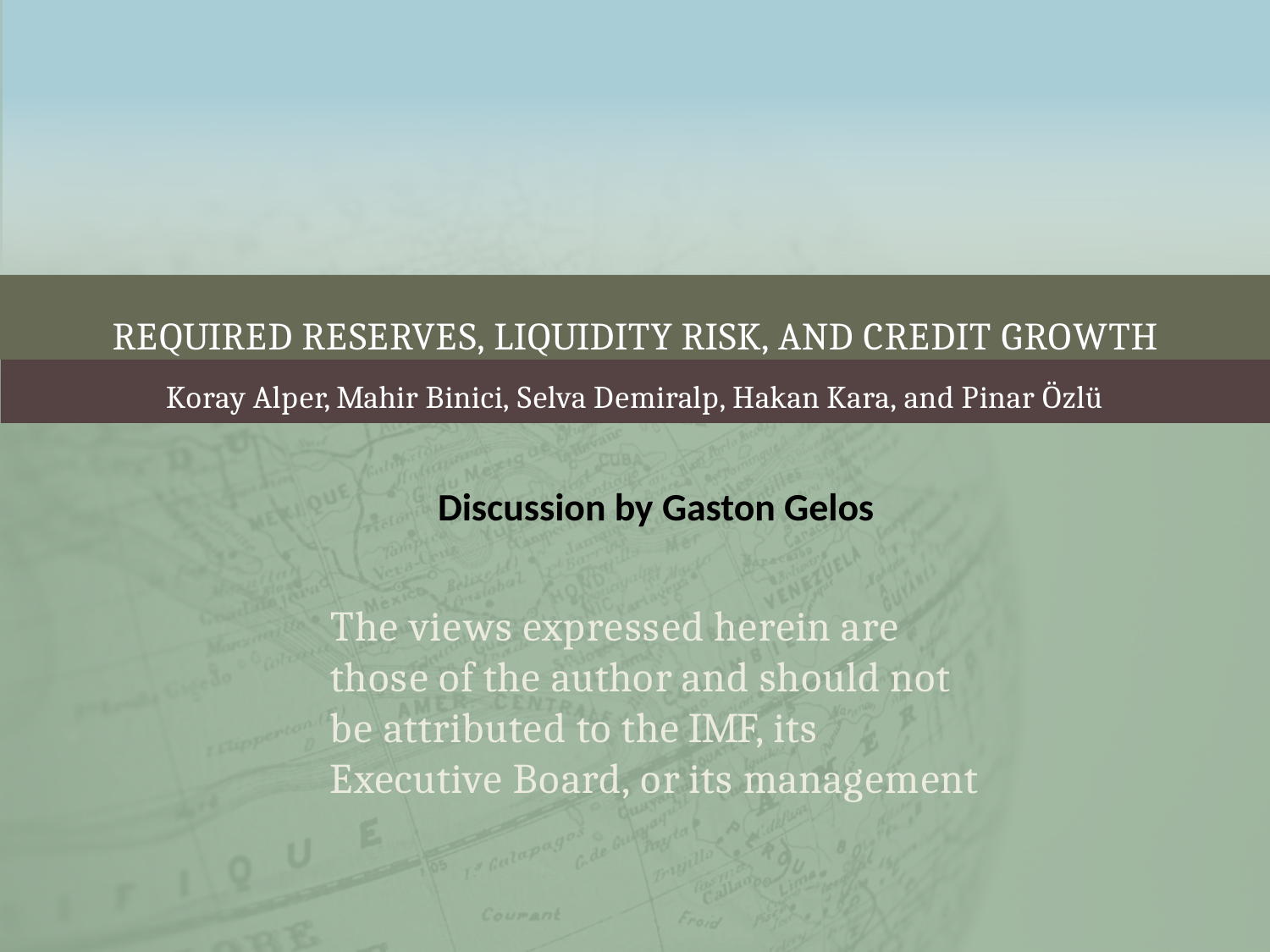

# REQUIRED RESERVES, LIQUIDITY RISK, AND CREDIT GROWTH
Koray Alper, Mahir Binici, Selva Demiralp, Hakan Kara, and Pinar Özlü
Discussion by Gaston Gelos
The views expressed herein are those of the author and should not be attributed to the IMF, its Executive Board, or its management